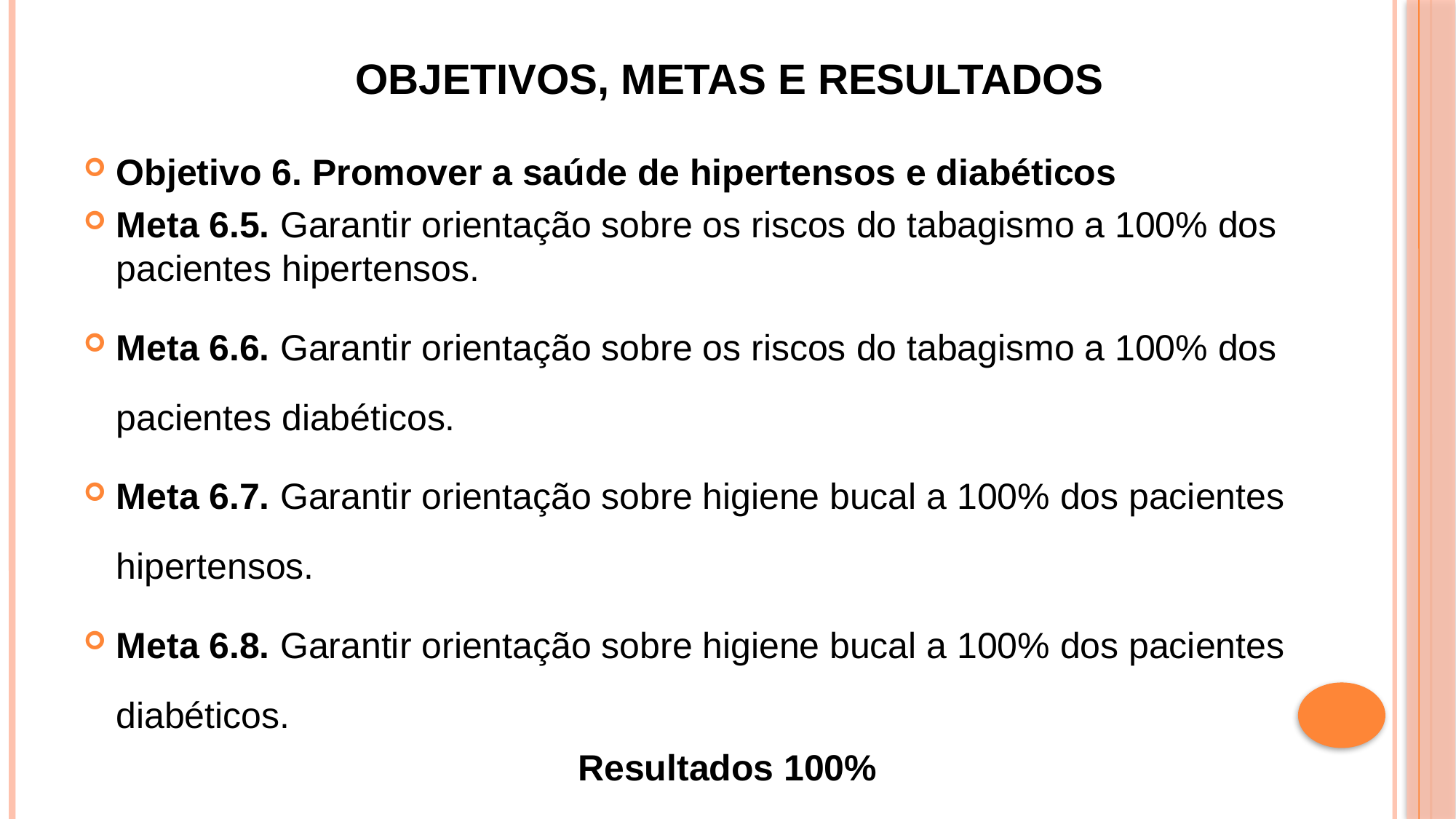

# Objetivos, Metas e Resultados
Objetivo 6. Promover a saúde de hipertensos e diabéticos
Meta 6.5. Garantir orientação sobre os riscos do tabagismo a 100% dos pacientes hipertensos.
Meta 6.6. Garantir orientação sobre os riscos do tabagismo a 100% dos pacientes diabéticos.
Meta 6.7. Garantir orientação sobre higiene bucal a 100% dos pacientes hipertensos.
Meta 6.8. Garantir orientação sobre higiene bucal a 100% dos pacientes diabéticos.
Resultados 100%